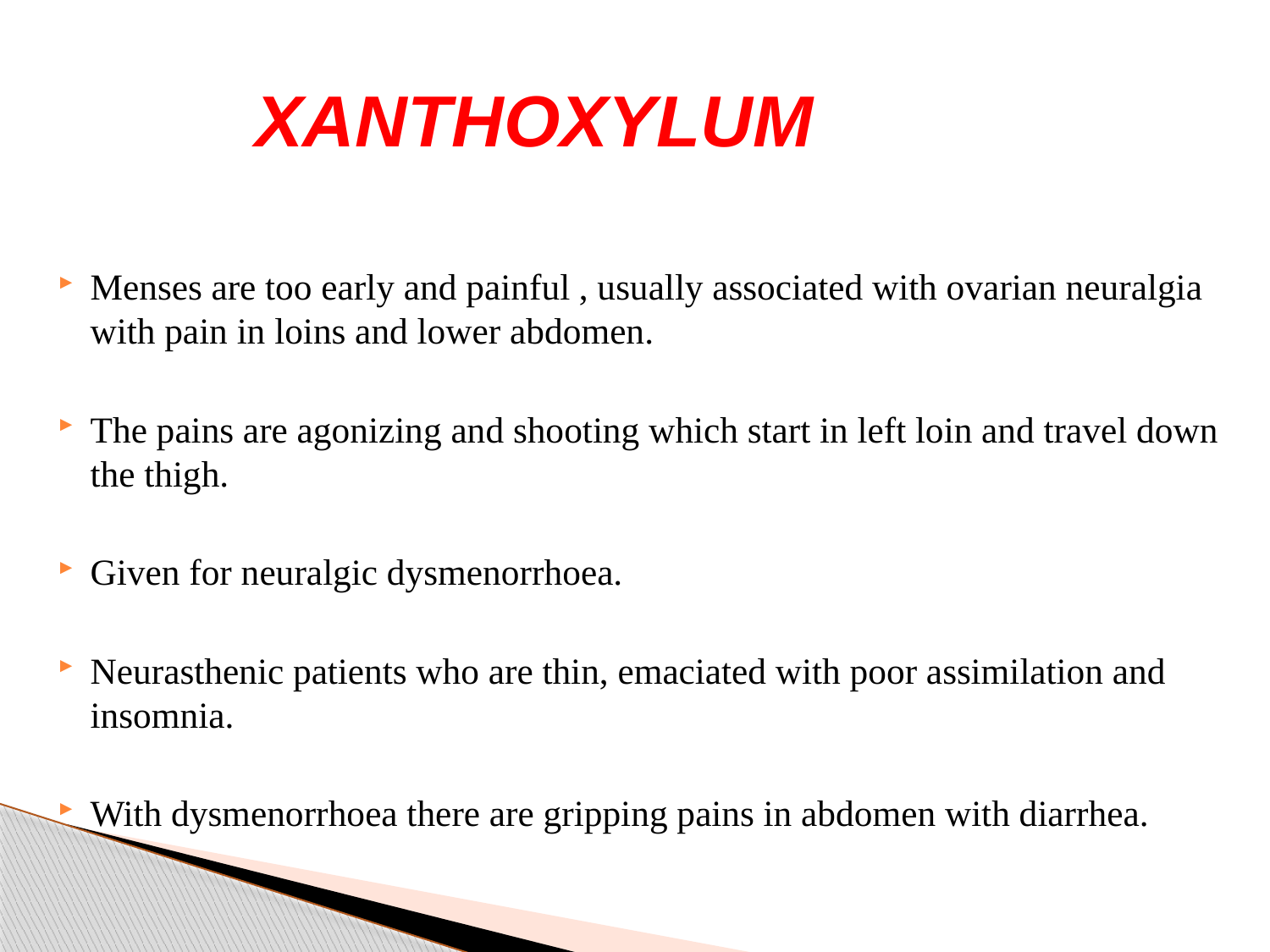

# XANTHOXYLUM

Menses are too early and painful , usually associated with ovarian neuralgia with pain in loins and lower abdomen.

The pains are agonizing and shooting which start in left loin and travel down the thigh.

Given for neuralgic dysmenorrhoea.

Neurasthenic patients who are thin, emaciated with poor assimilation and insomnia.

With dysmenorrhoea there are gripping pains in abdomen with diarrhea.